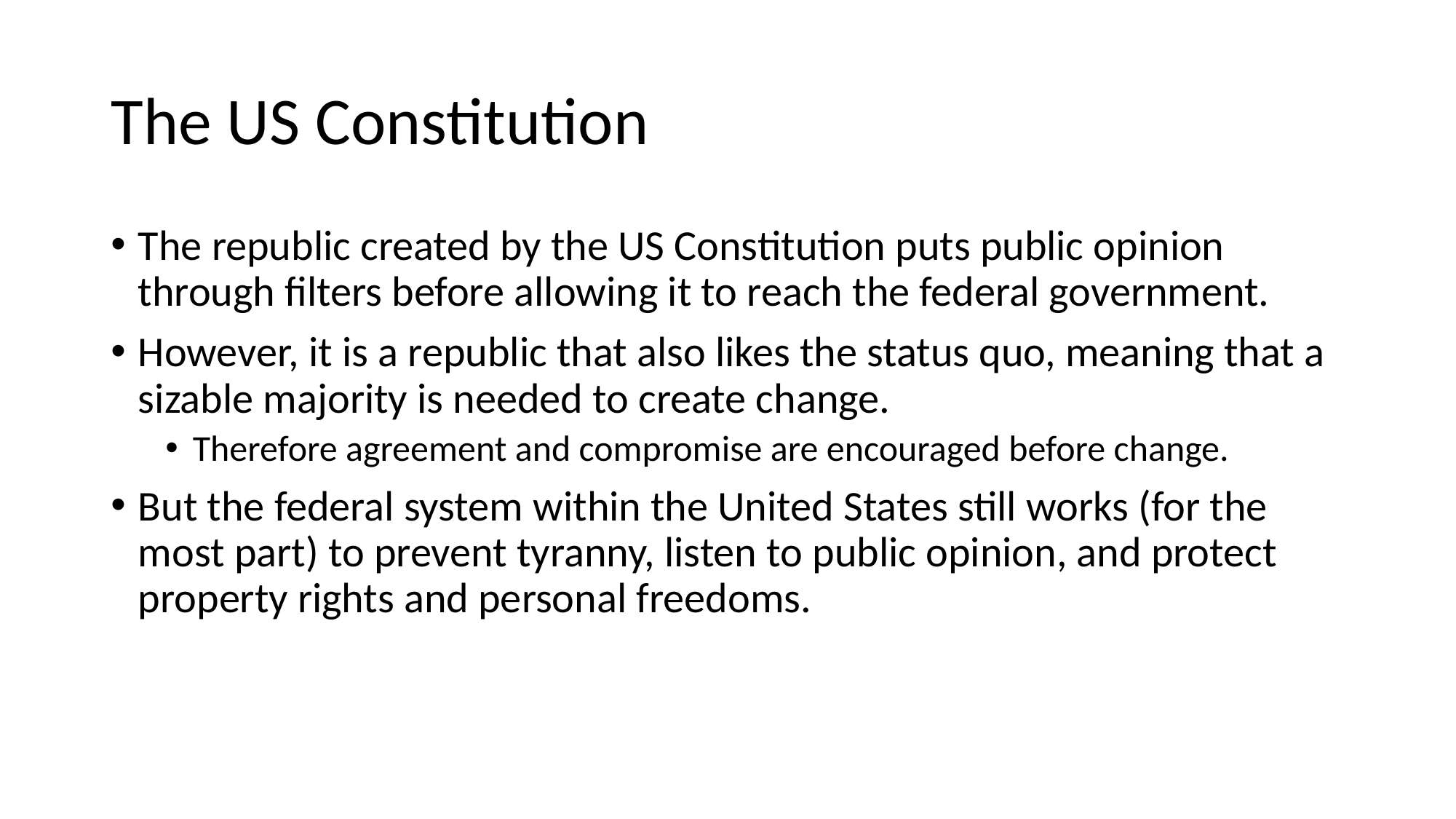

# The US Constitution
The republic created by the US Constitution puts public opinion through filters before allowing it to reach the federal government.
However, it is a republic that also likes the status quo, meaning that a sizable majority is needed to create change.
Therefore agreement and compromise are encouraged before change.
But the federal system within the United States still works (for the most part) to prevent tyranny, listen to public opinion, and protect property rights and personal freedoms.